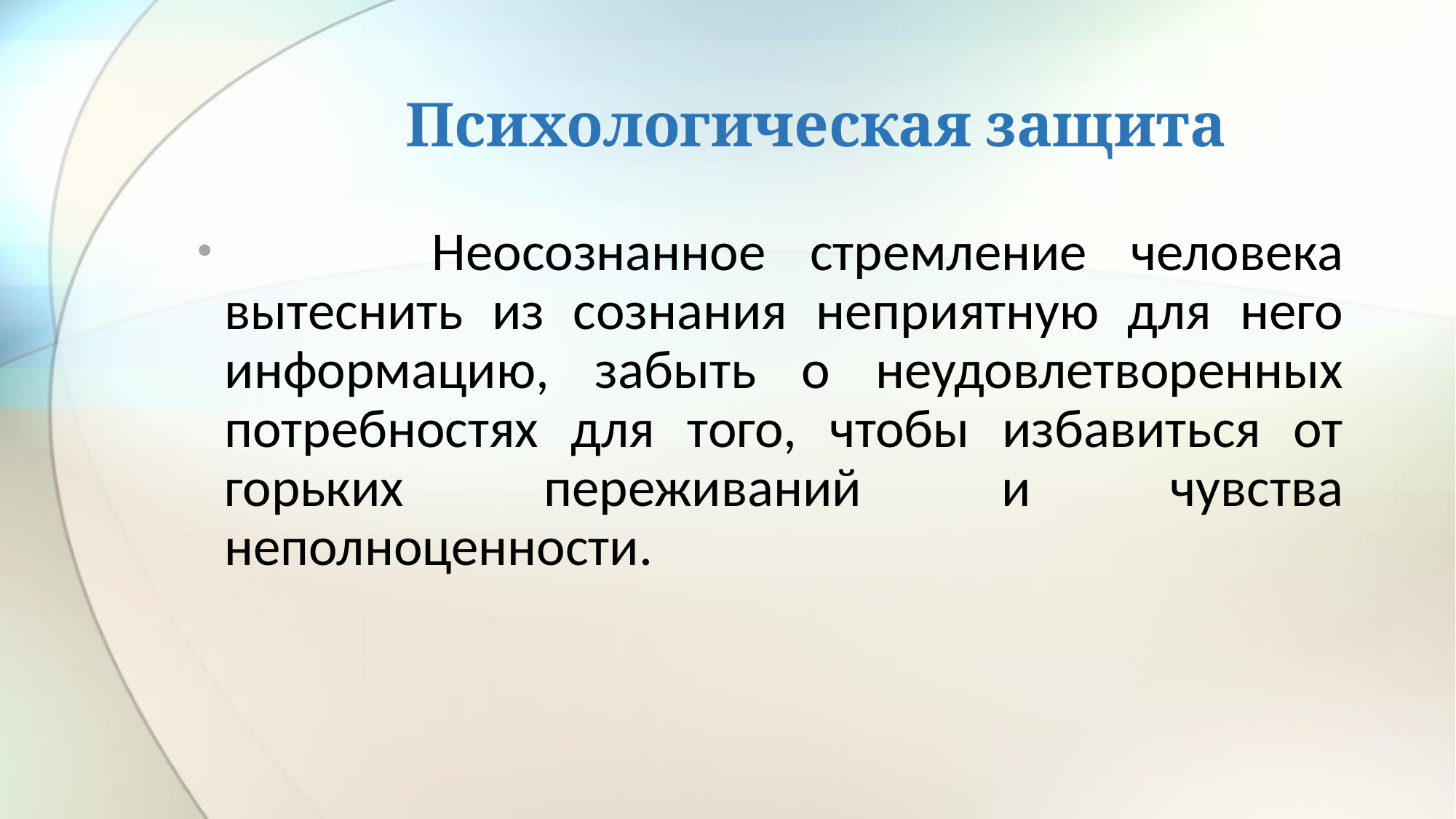

# Психологическая защита
     Неосознанное стремление человека вытеснить из сознания неприятную для него информацию, забыть о неудовлетворенных потребностях для того, чтобы избавиться от горьких переживаний и чувства неполноценности.